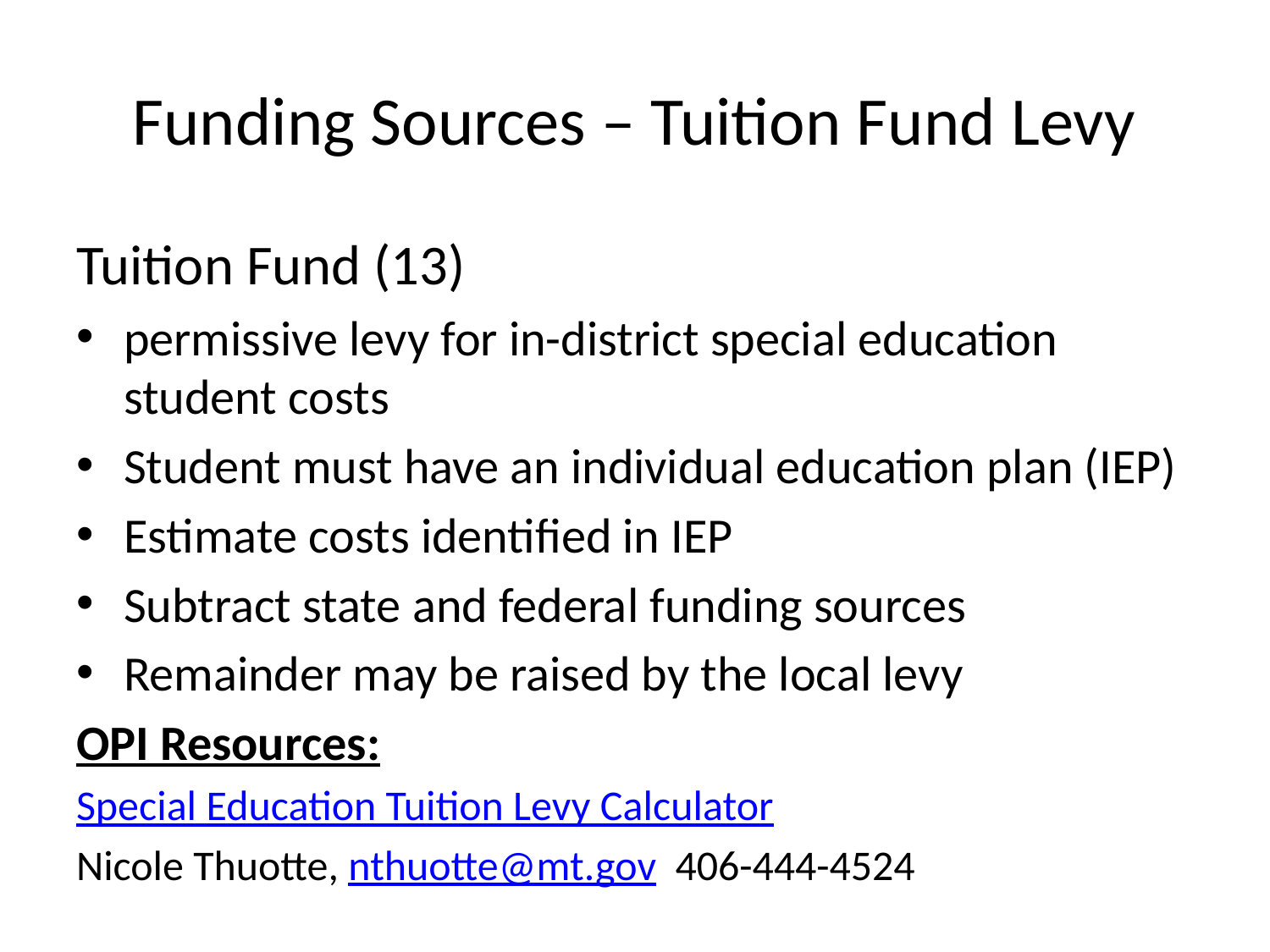

# Funding Sources – Tuition Fund Levy
Tuition Fund (13)
permissive levy for in-district special education student costs
Student must have an individual education plan (IEP)
Estimate costs identified in IEP
Subtract state and federal funding sources
Remainder may be raised by the local levy
OPI Resources:
Special Education Tuition Levy Calculator
Nicole Thuotte, nthuotte@mt.gov  406-444-4524